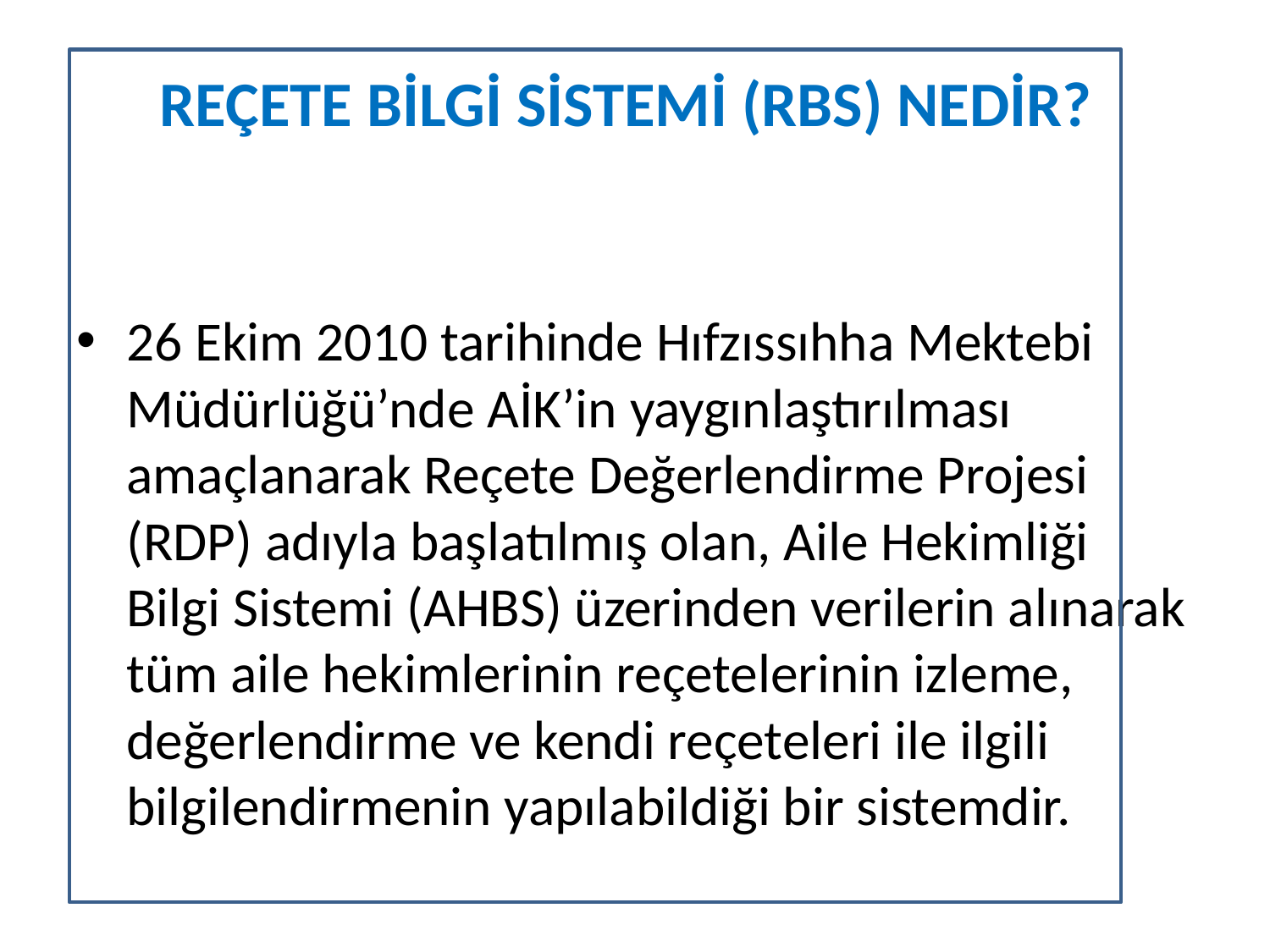

# REÇETE BİLGİ SİSTEMİ (RBS) NEDİR?

26 Ekim 2010 tarihinde Hıfzıssıhha Mektebi Müdürlüğü’nde AİK’in yaygınlaştırılması amaçlanarak Reçete Değerlendirme Projesi (RDP) adıyla başlatılmış olan, Aile Hekimliği Bilgi Sistemi (AHBS) üzerinden verilerin alınarak tüm aile hekimlerinin reçetelerinin izleme, değerlendirme ve kendi reçeteleri ile ilgili bilgilendirmenin yapılabildiği bir sistemdir.